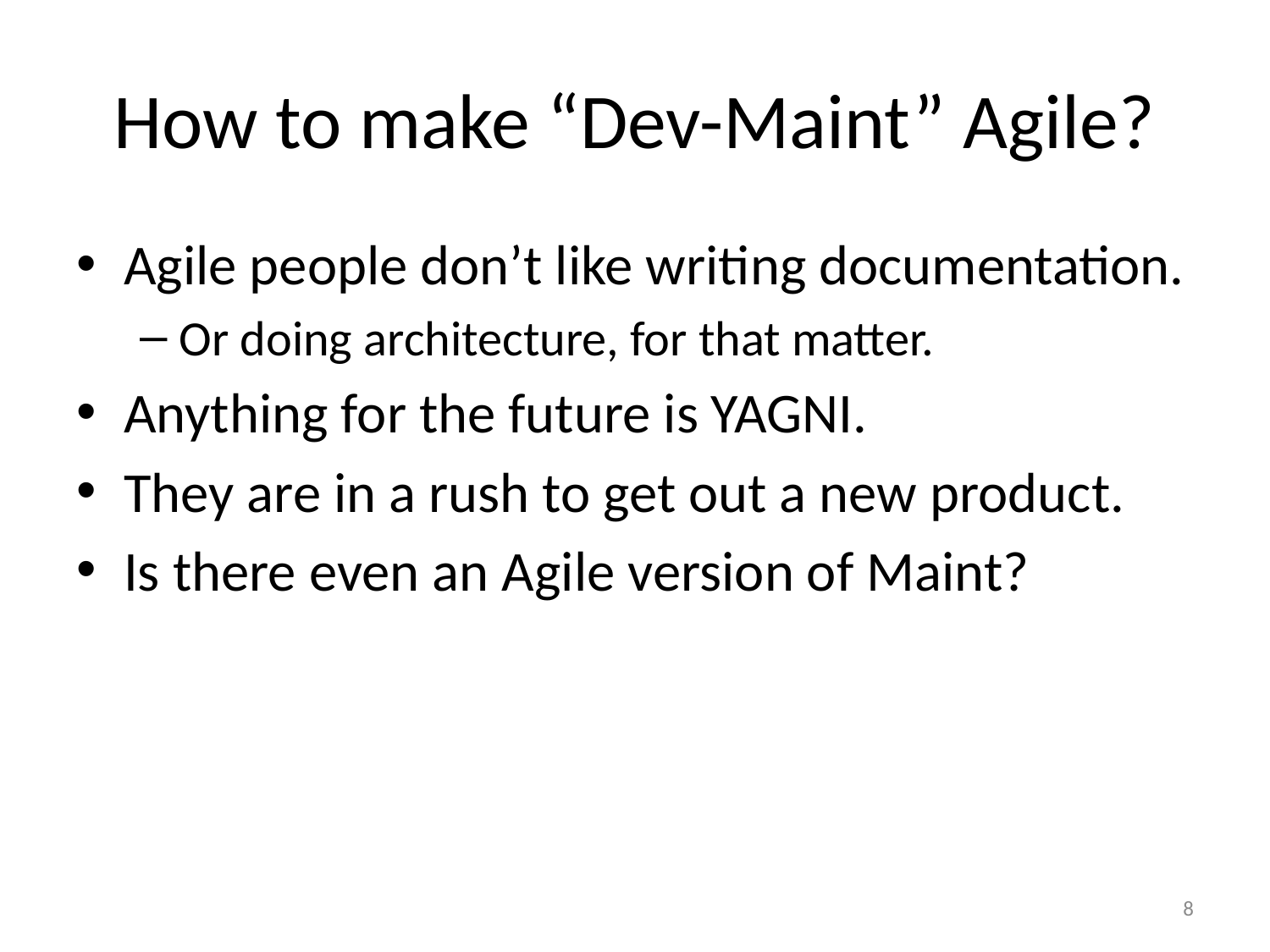

# How to make “Dev-Maint” Agile?
Agile people don’t like writing documentation.
Or doing architecture, for that matter.
Anything for the future is YAGNI.
They are in a rush to get out a new product.
Is there even an Agile version of Maint?
8